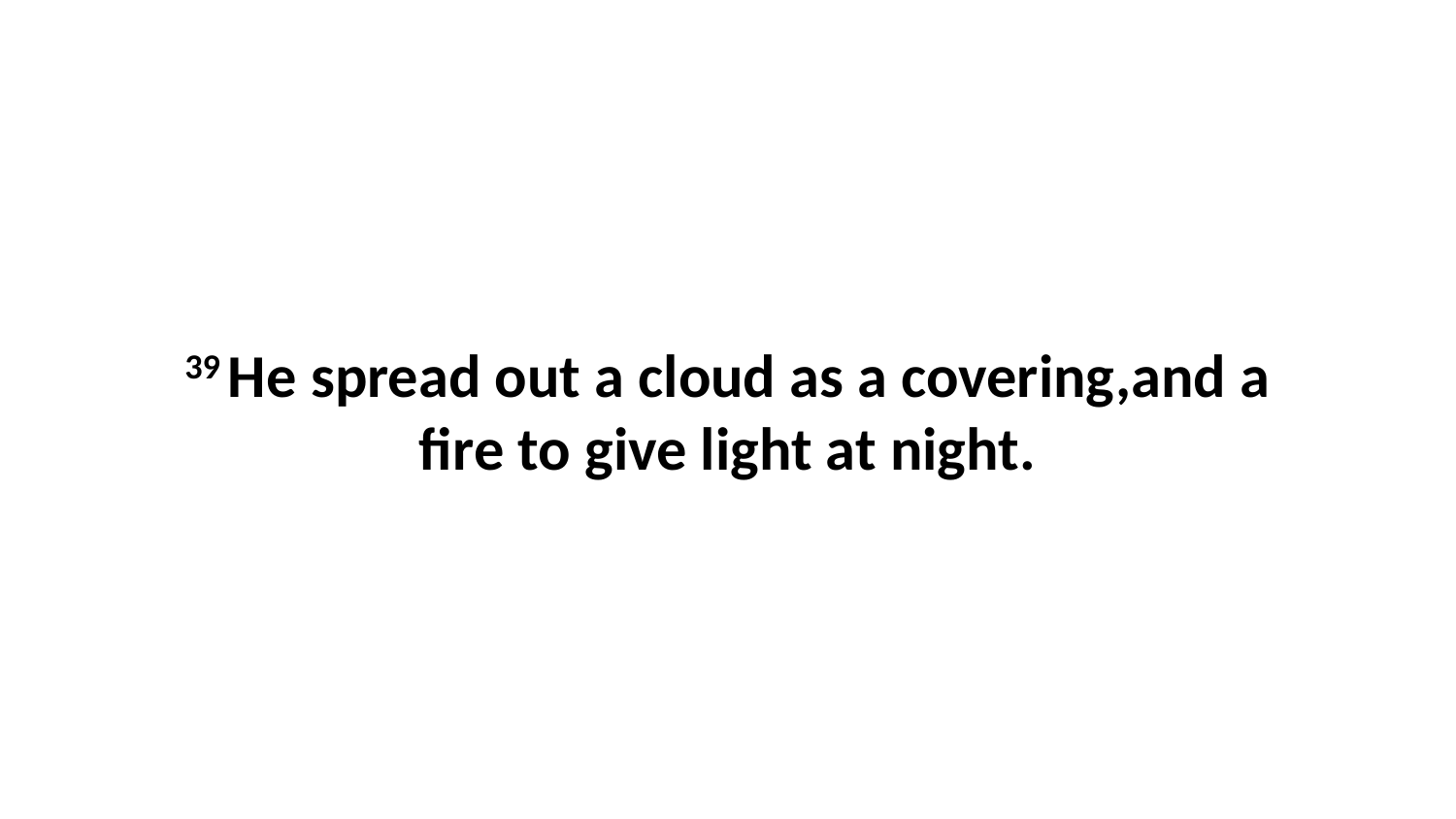

39 He spread out a cloud as a covering,and a fire to give light at night.